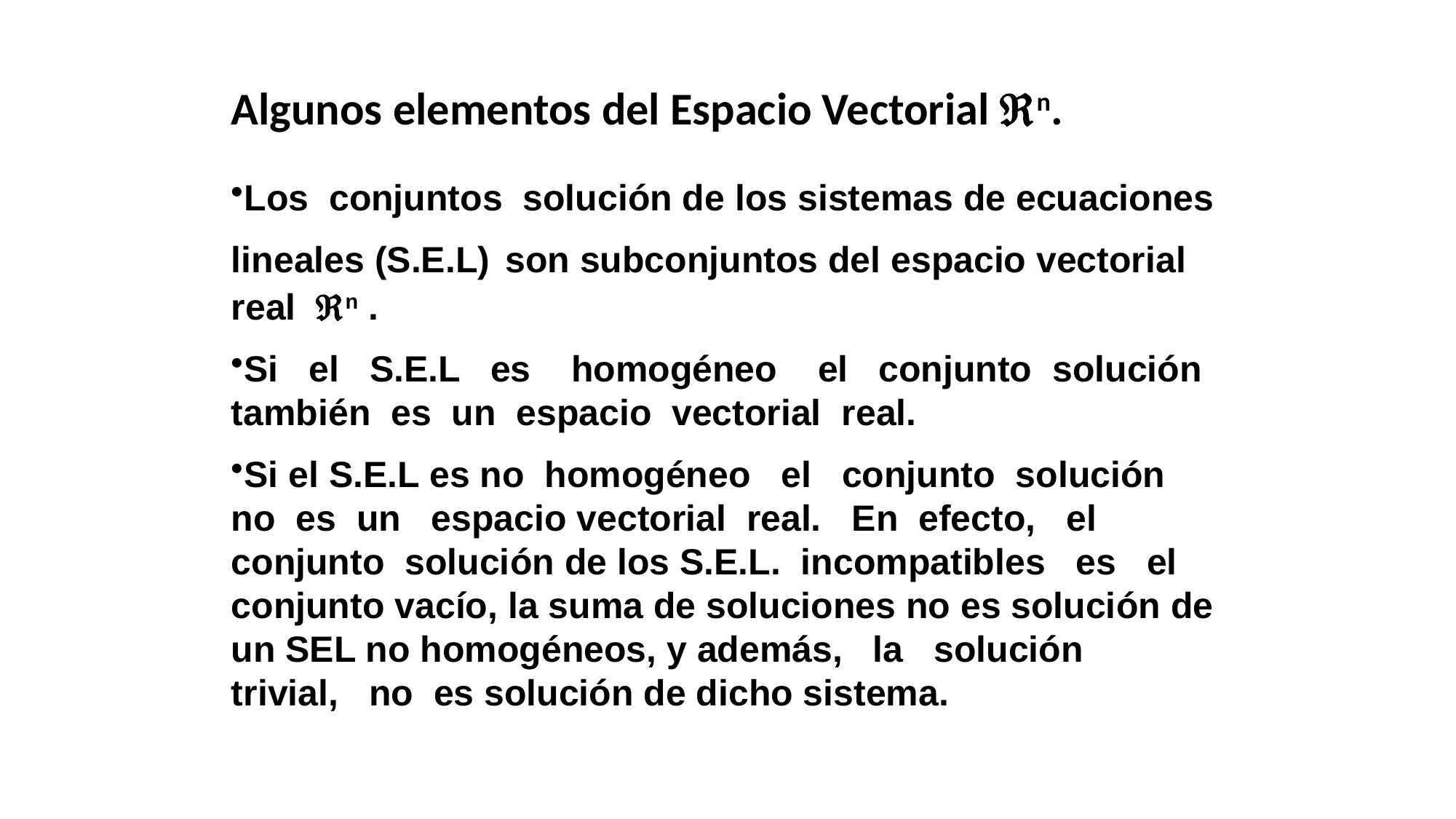

Algunos elementos del Espacio Vectorial ℜn.
Los  conjuntos  solución de los sistemas de ecuaciones lineales (S.E.L) son subconjuntos del espacio vectorial real  ℜn .
Si   el   S.E.L   es    homogéneo    el   conjunto  solución también  es  un  espacio  vectorial  real.
Si el S.E.L es no  homogéneo   el   conjunto  solución  no  es  un   espacio vectorial  real.   En  efecto,   el  conjunto  solución de los S.E.L.  incompatibles   es   el  conjunto vacío, la suma de soluciones no es solución de un SEL no homogéneos, y además,   la   solución   trivial,   no  es solución de dicho sistema.